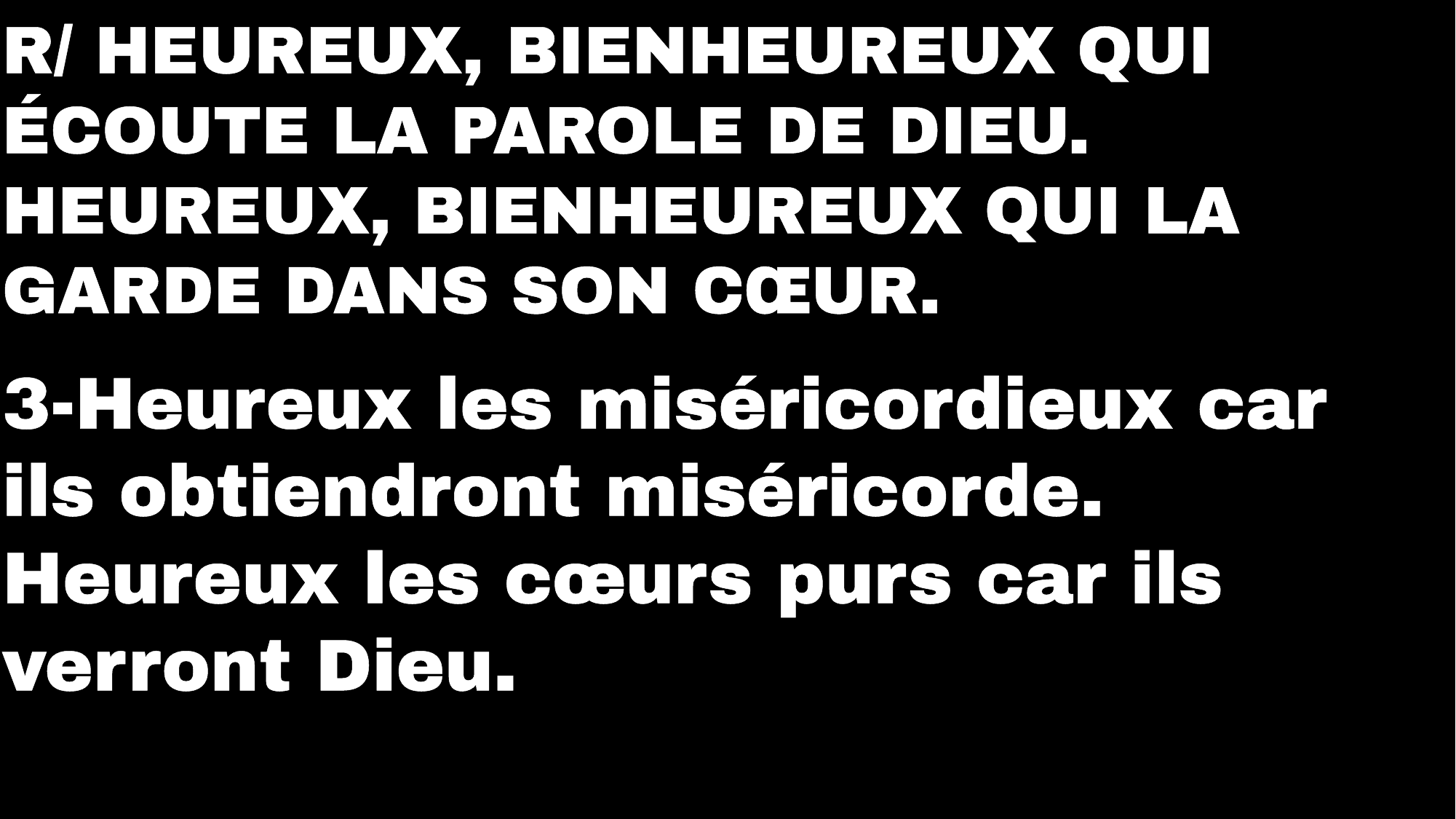

R/ Heureux, bienheureux qui écoute la parole de Dieu.
Heureux, bienheureux qui la garde dans son cœur.

3-Heureux les miséricordieux car ils obtiendront miséricorde.
Heureux les cœurs purs car ils verront Dieu.